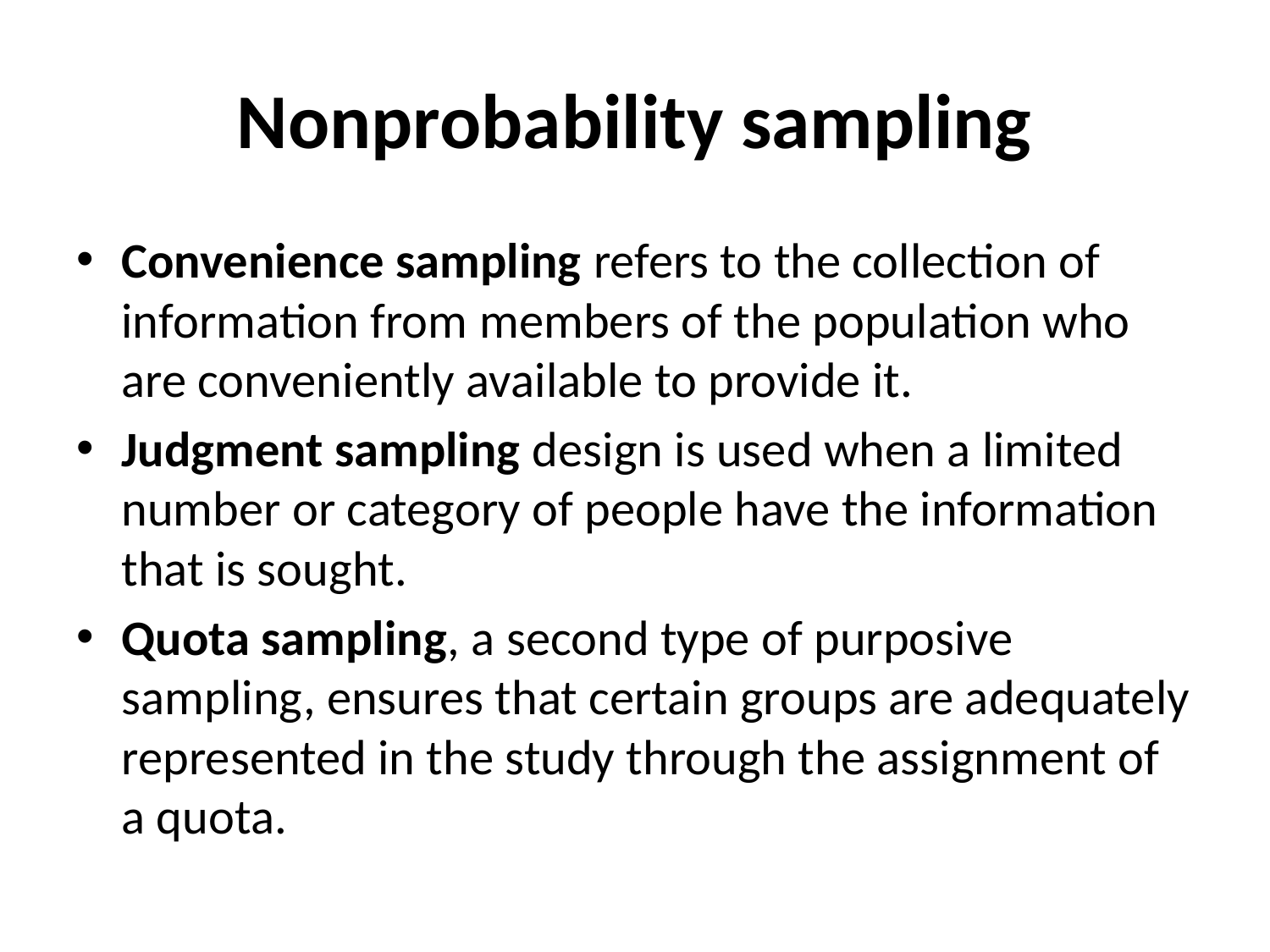

# Nonprobability sampling
Convenience sampling refers to the collection of information from members of the population who are conveniently available to provide it.
Judgment sampling design is used when a limited number or category of people have the information that is sought.
Quota sampling, a second type of purposive sampling, ensures that certain groups are adequately represented in the study through the assignment of a quota.